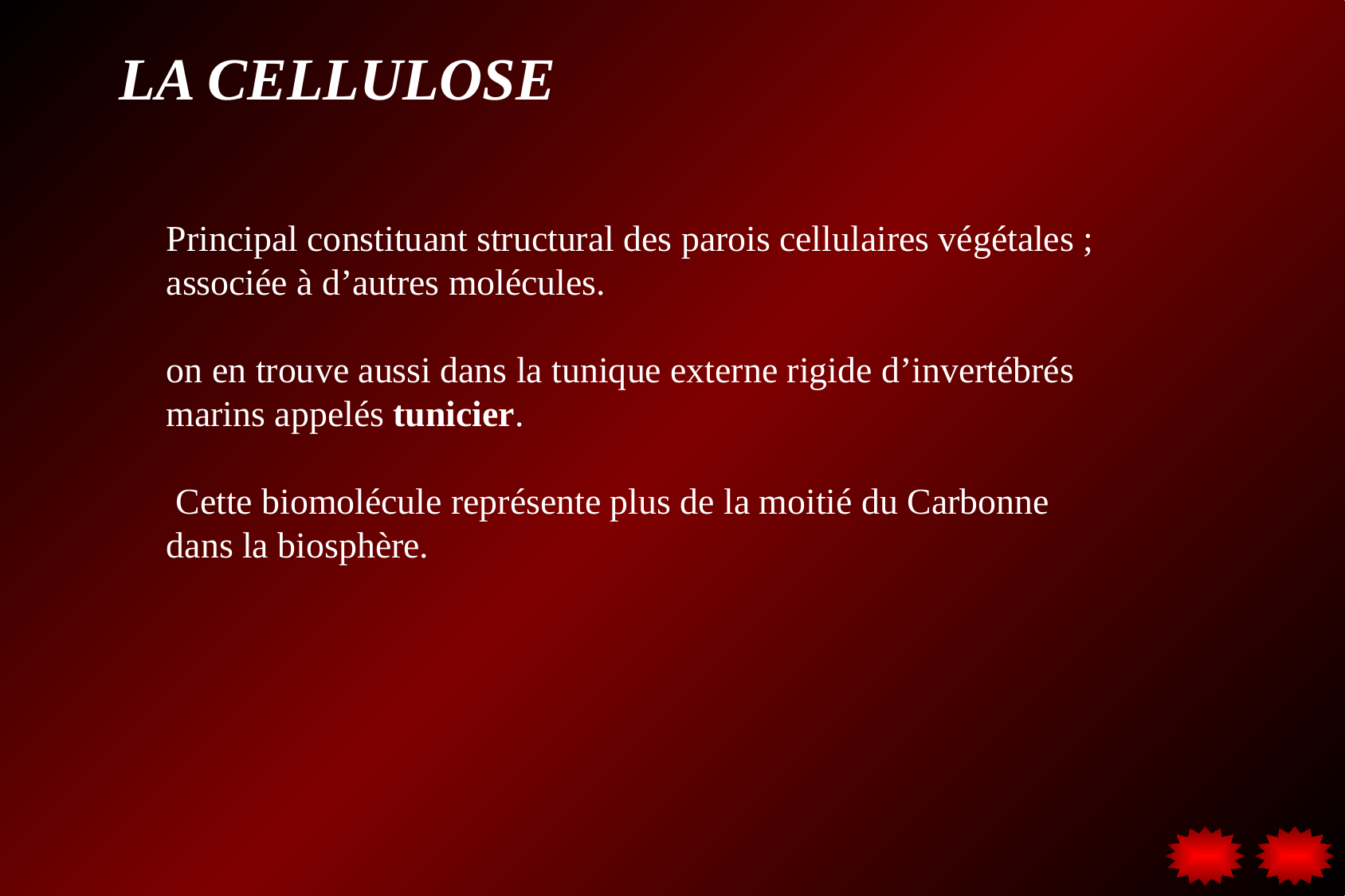

LA CELLULOSE
Principal constituant structural des parois cellulaires végétales ; associée à d’autres molécules.

on en trouve aussi dans la tunique externe rigide d’invertébrés marins appelés tunicier.

 Cette biomolécule représente plus de la moitié du Carbonne dans la biosphère.